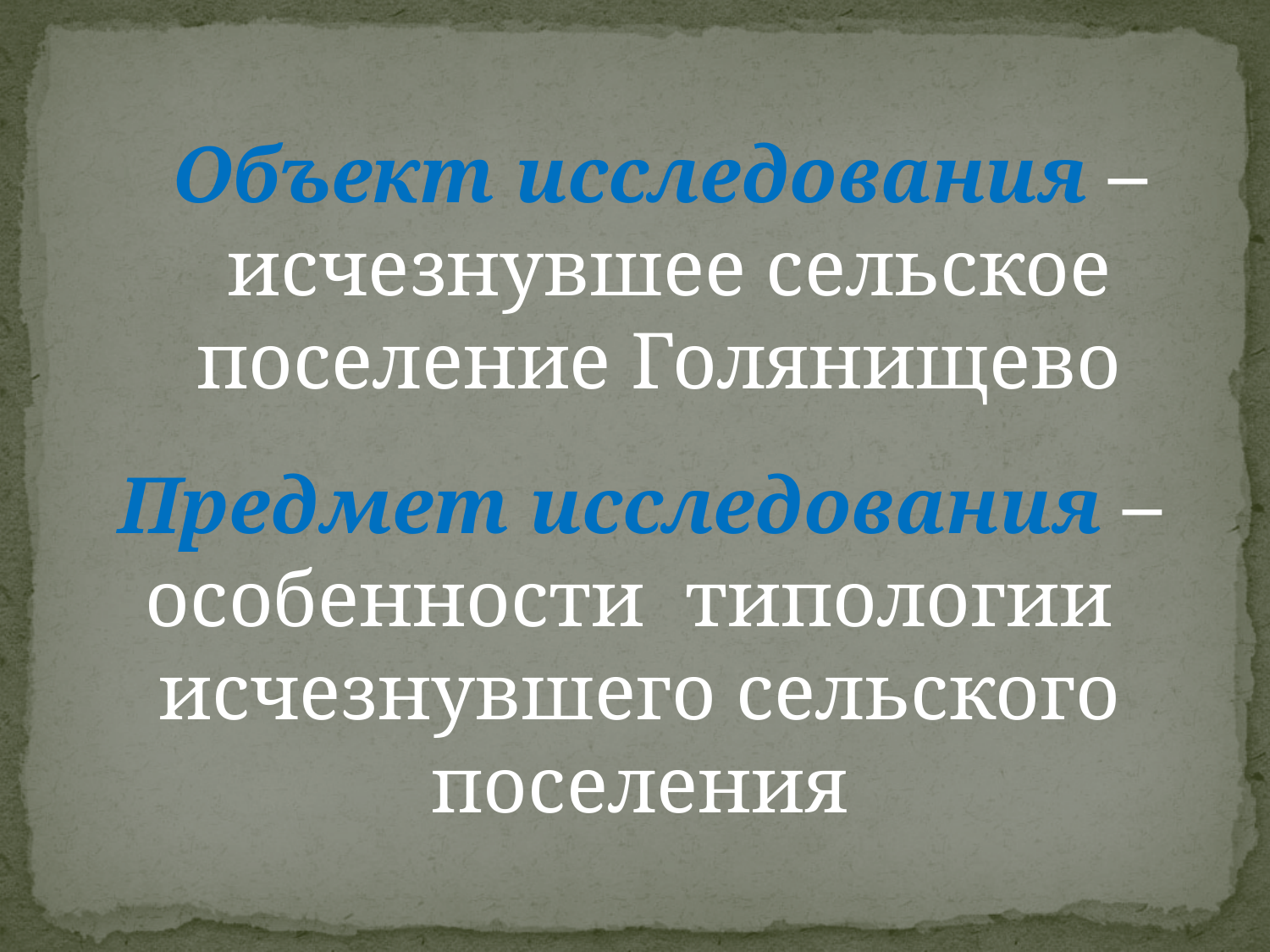

Объект исследования –  исчезнувшее сельское поселение Голянищево

Предмет исследования – особенности  типологии  исчезнувшего сельского поселения